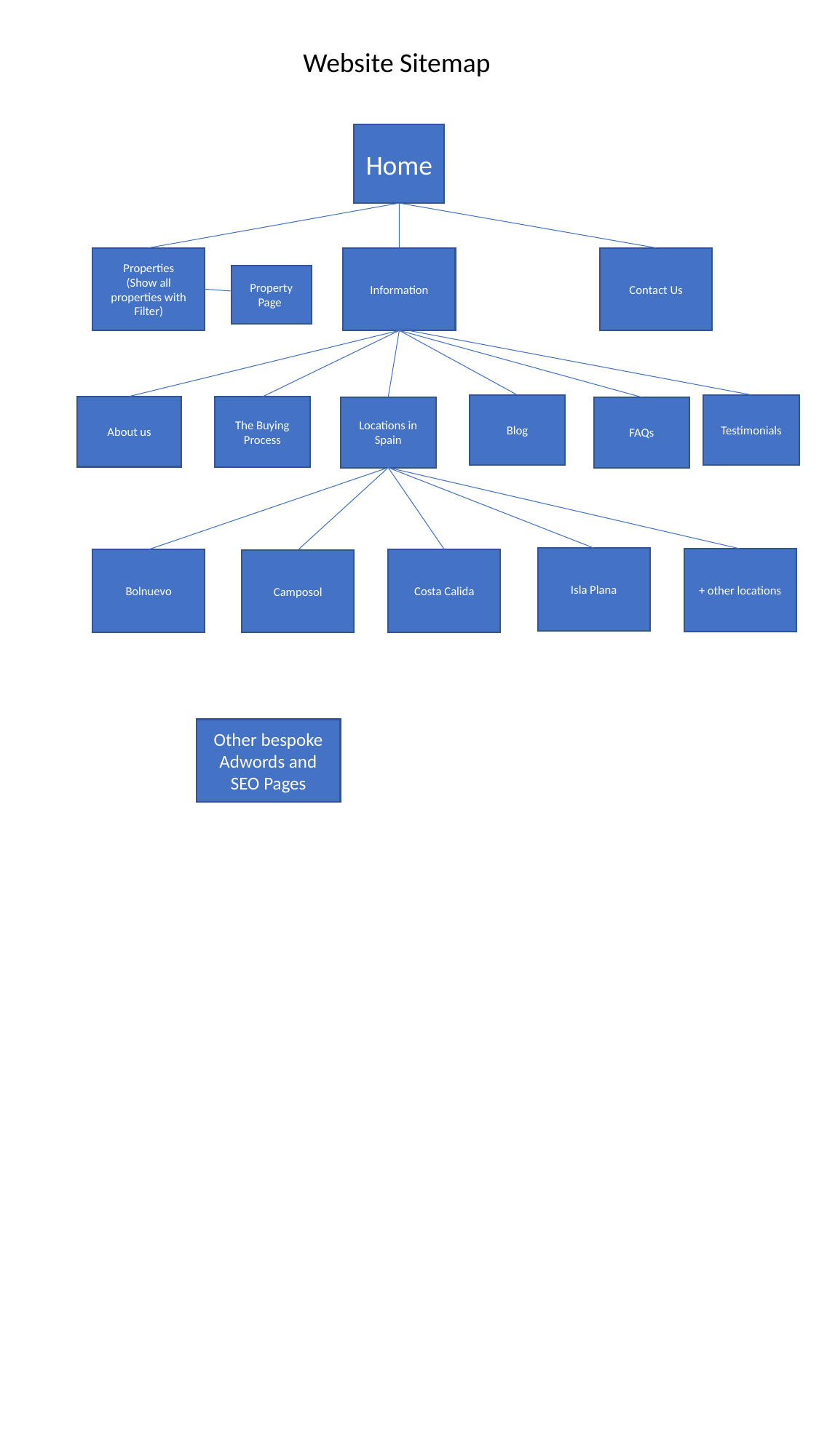

Website Sitemap
Home
Properties
(Show all properties with Filter)
Information
Contact Us
Property Page
Testimonials
Blog
About us
The Buying Process
Locations in Spain
FAQs
Isla Plana
+ other locations
Bolnuevo
Costa Calida
Camposol
Other bespoke Adwords and SEO Pages